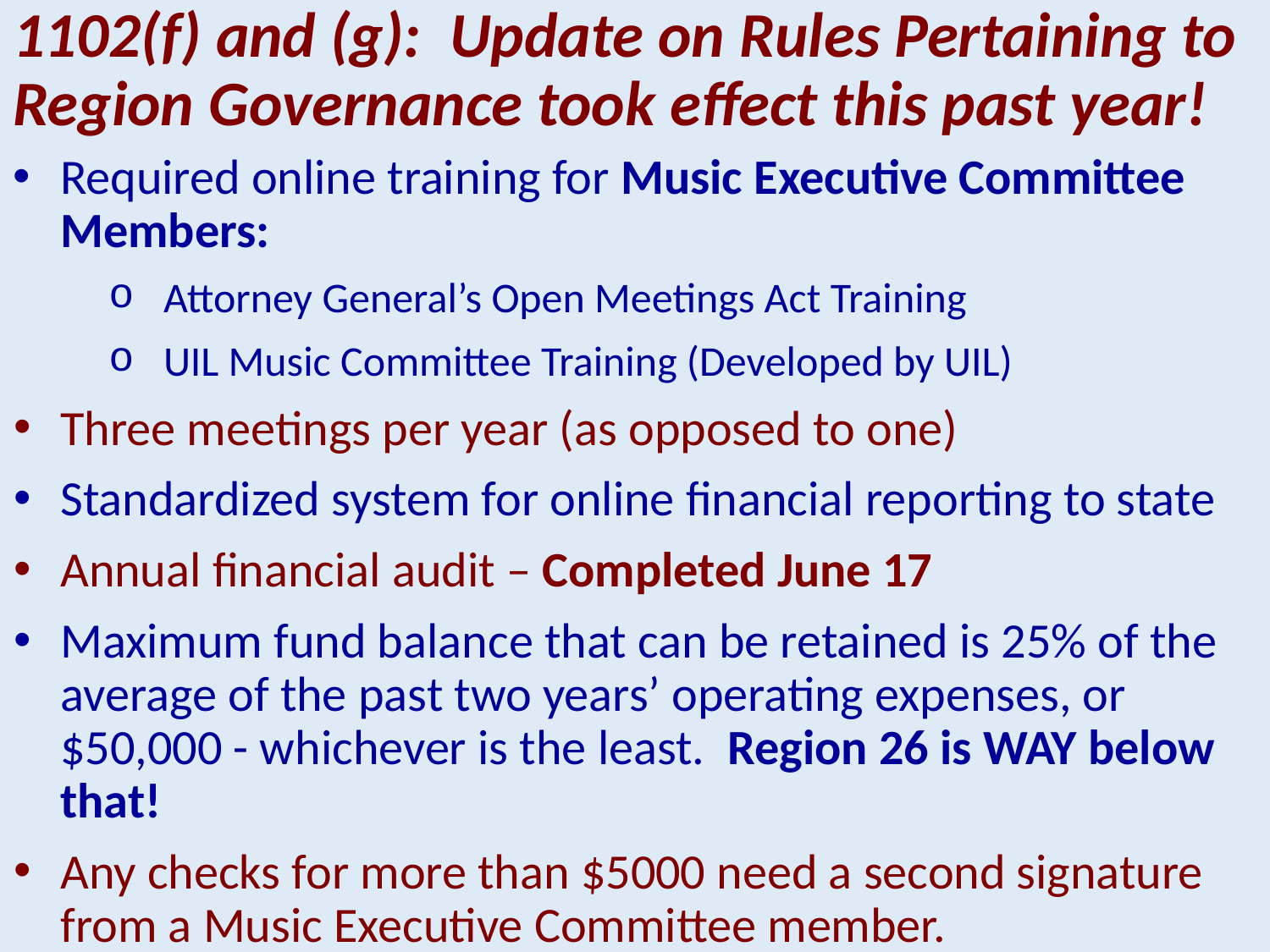

# 1102(f) and (g):  Update on Rules Pertaining to Region Governance took effect this past year!
Required online training for Music Executive Committee Members:
Attorney General’s Open Meetings Act Training
UIL Music Committee Training (Developed by UIL)
Three meetings per year (as opposed to one)
Standardized system for online financial reporting to state
Annual financial audit – Completed June 17
Maximum fund balance that can be retained is 25% of the average of the past two years’ operating expenses, or $50,000 - whichever is the least.  Region 26 is WAY below that!
Any checks for more than $5000 need a second signature from a Music Executive Committee member.